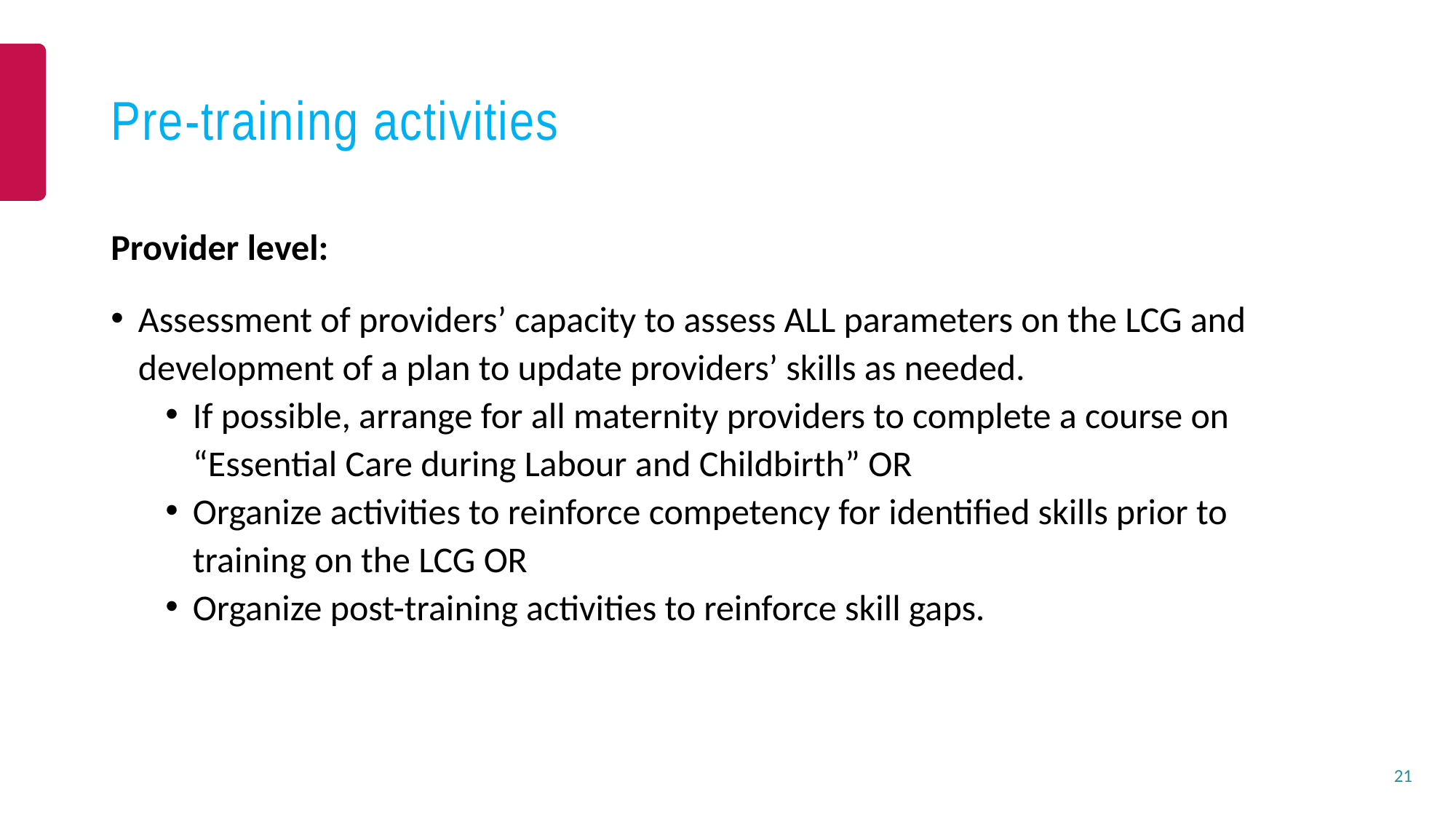

# Pre-training activities
Provider level:
Assessment of providers’ capacity to assess ALL parameters on the LCG and development of a plan to update providers’ skills as needed.
If possible, arrange for all maternity providers to complete a course on “Essential Care during Labour and Childbirth” OR
Organize activities to reinforce competency for identified skills prior to training on the LCG OR
Organize post-training activities to reinforce skill gaps.
21